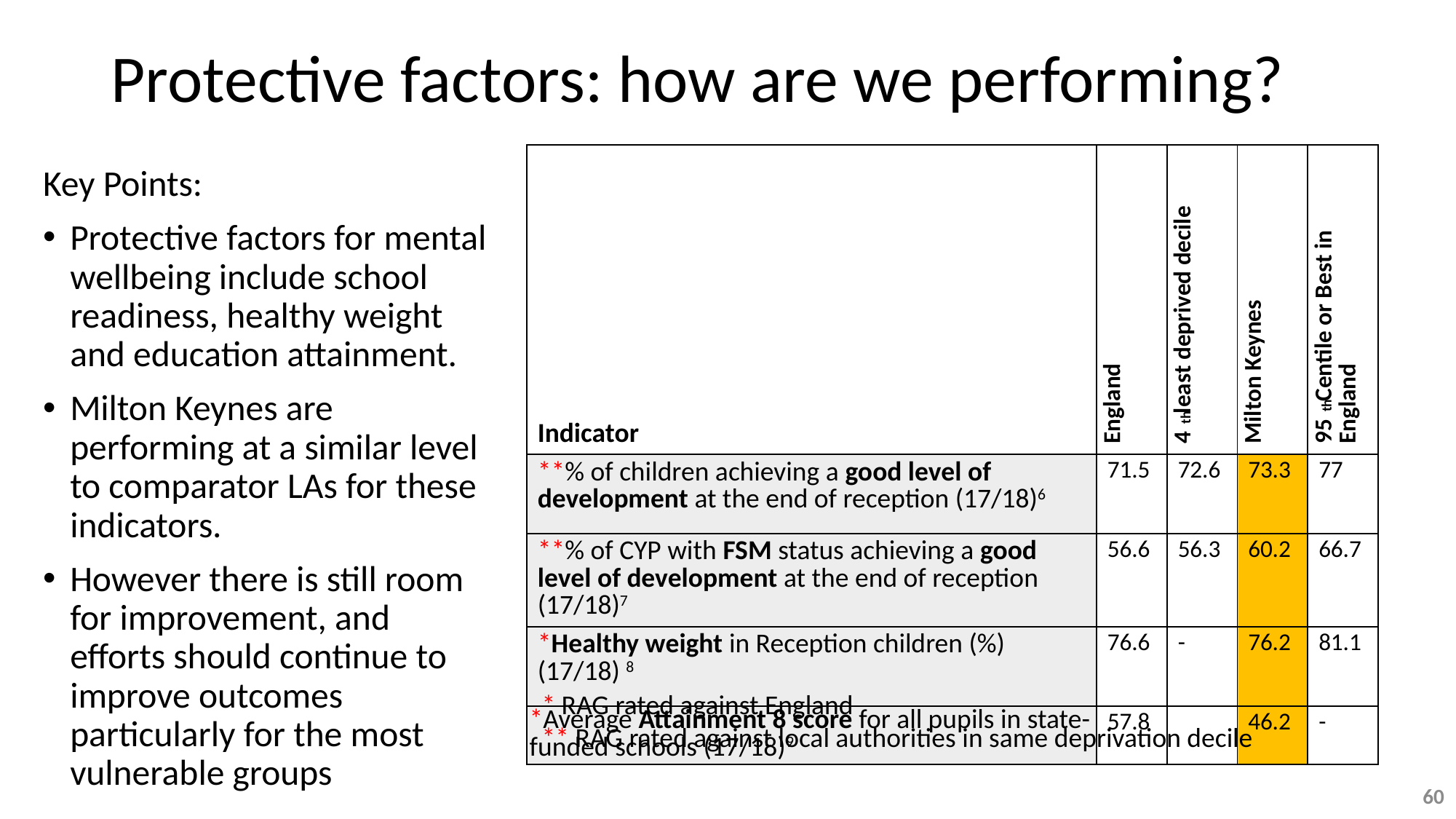

# Protective factors: how are we performing?
| Indicator | England | 4th least deprived decile | Milton Keynes | 95th Centile or Best in England |
| --- | --- | --- | --- | --- |
| \*\*% of children achieving a good level of development at the end of reception (17/18)6 | 71.5 | 72.6 | 73.3 | 77 |
| \*\*% of CYP with FSM status achieving a good level of development at the end of reception (17/18)7 | 56.6 | 56.3 | 60.2 | 66.7 |
| \*Healthy weight in Reception children (%) (17/18) 8 | 76.6 | - | 76.2 | 81.1 |
| \*Average Attainment 8 score for all pupils in state-funded schools (17/18)9 | 57.8 |  | 46.2 | - |
Key Points:
Protective factors for mental wellbeing include school readiness, healthy weight and education attainment.
Milton Keynes are performing at a similar level to comparator LAs for these indicators.
However there is still room for improvement, and efforts should continue to improve outcomes particularly for the most vulnerable groups
* RAG rated against England
** RAG rated against local authorities in same deprivation decile
60